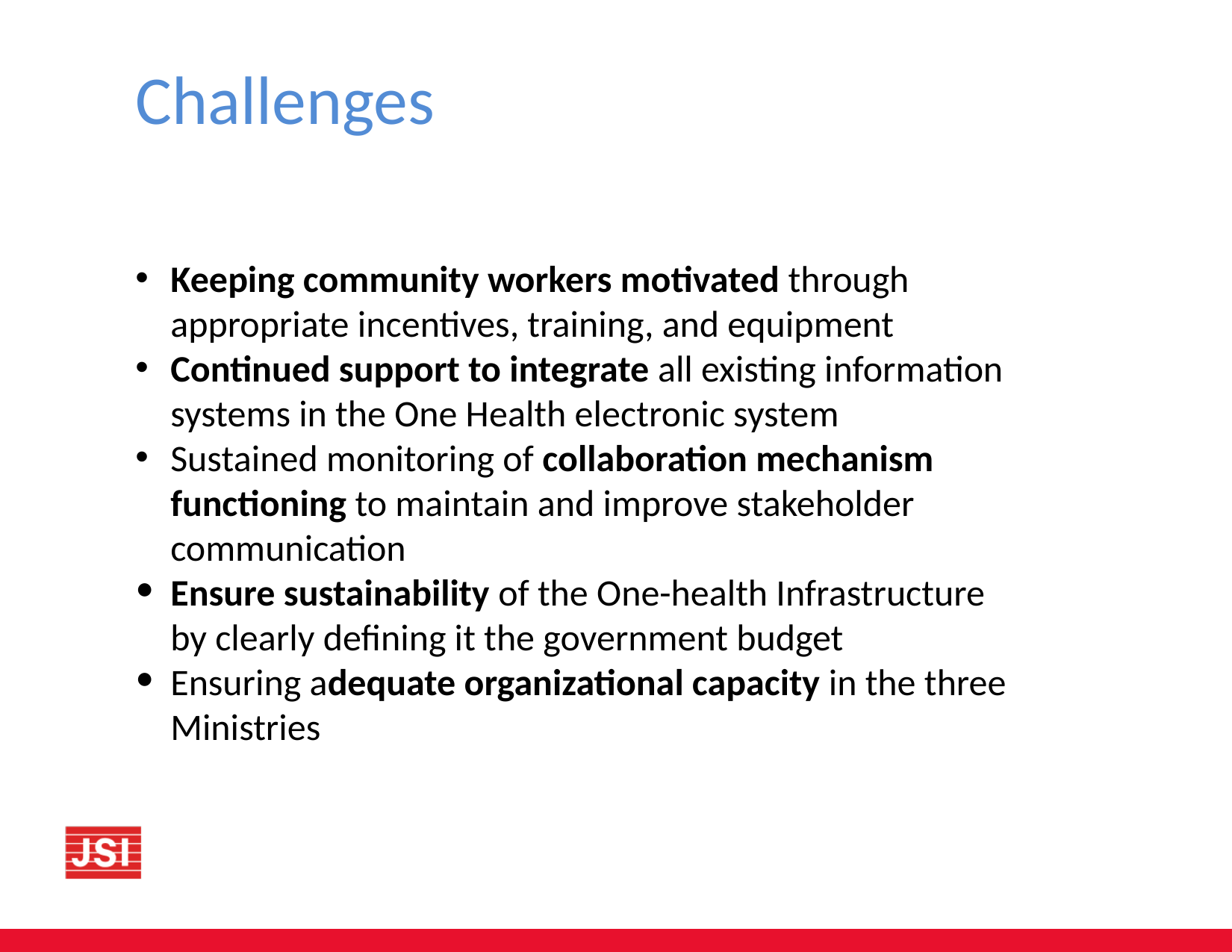

Challenges

Keeping community workers motivated through appropriate incentives, training, and equipment
Continued support to integrate all existing information systems in the One Health electronic system
Sustained monitoring of collaboration mechanism functioning to maintain and improve stakeholder communication
Ensure sustainability of the One-health Infrastructure by clearly defining it the government budget
Ensuring adequate organizational capacity in the three Ministries